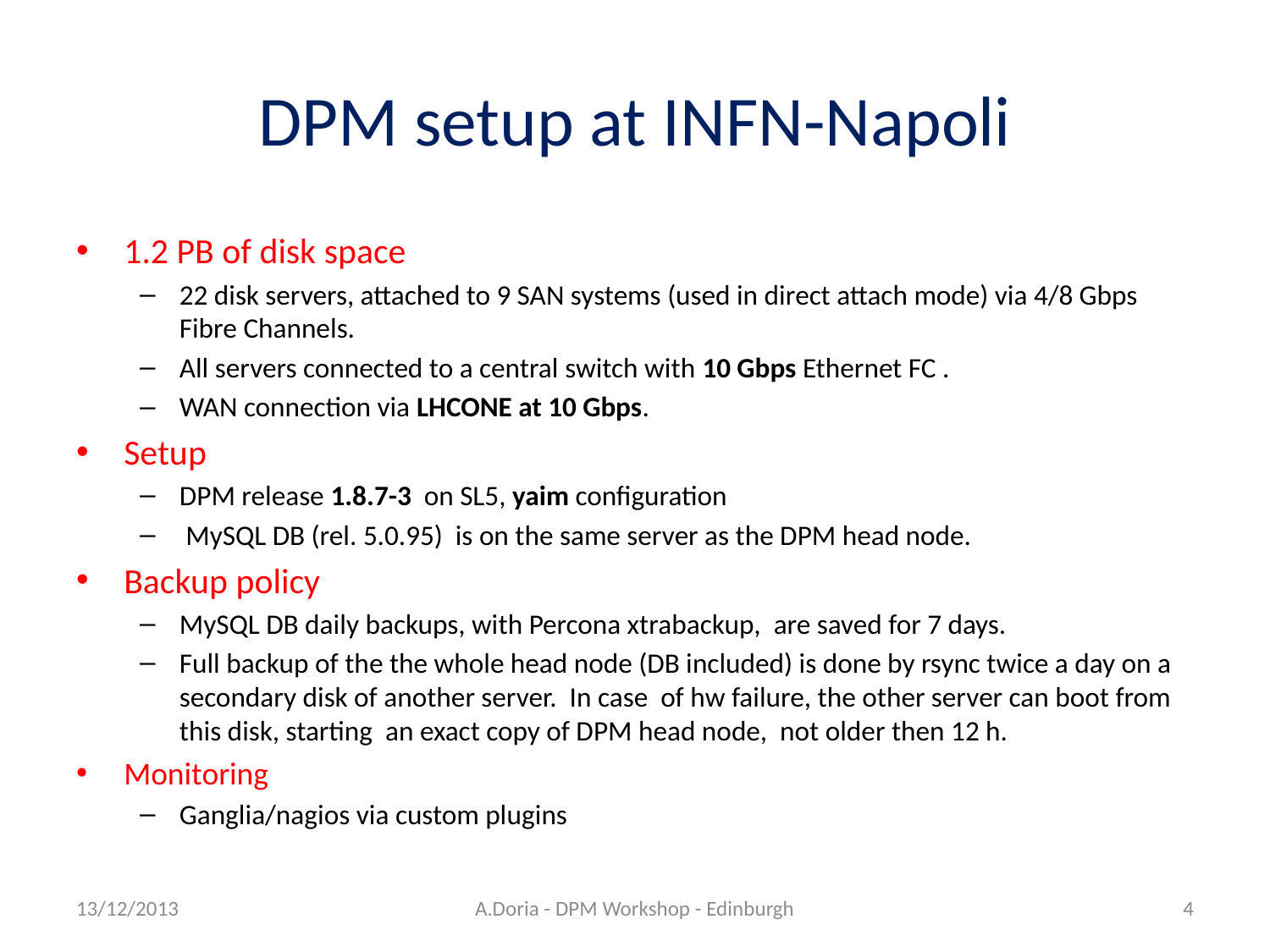

# DPM setup at INFN-Napoli
1.2 PB of disk space
22 disk servers, attached to 9 SAN systems (used in direct attach mode) via 4/8 Gbps Fibre Channels.
All servers connected to a central switch with 10 Gbps Ethernet FC .
WAN connection via LHCONE at 10 Gbps.
Setup
DPM release 1.8.7-3  on SL5, yaim configuration
 MySQL DB (rel. 5.0.95)  is on the same server as the DPM head node.
Backup policy
MySQL DB daily backups, with Percona xtrabackup,  are saved for 7 days.
Full backup of the the whole head node (DB included) is done by rsync twice a day on a secondary disk of another server.  In case  of hw failure, the other server can boot from this disk, starting  an exact copy of DPM head node,  not older then 12 h.
Monitoring
Ganglia/nagios via custom plugins
13/12/2013
A.Doria - DPM Workshop - Edinburgh
4